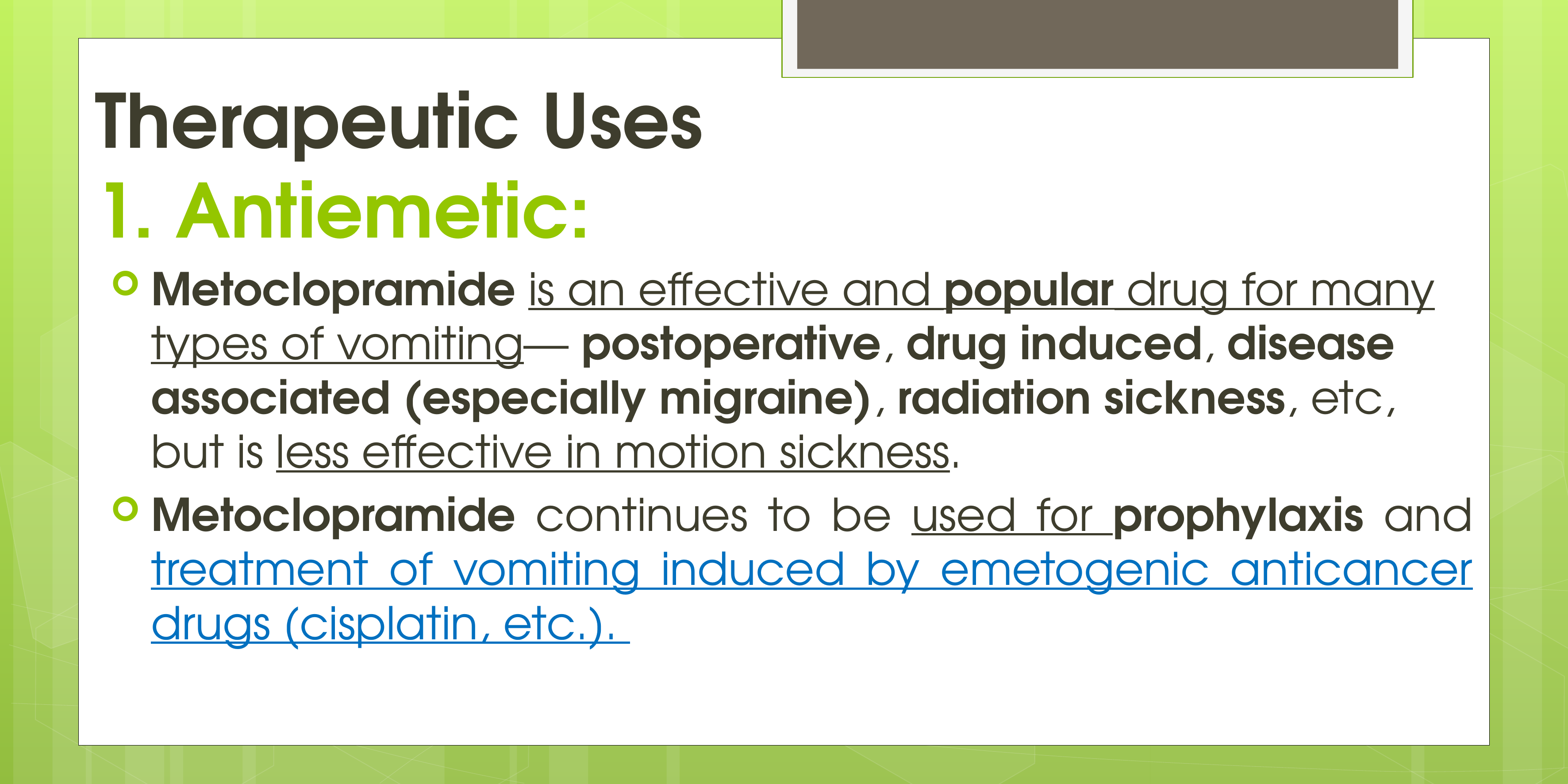

# Therapeutic Uses 1. Antiemetic:
Metoclopramide is an effective and popular drug for many types of vomiting— postoperative, drug induced, disease associated (especially migraine), radiation sickness, etc, but is less effective in motion sickness.
Metoclopramide continues to be used for prophylaxis and treatment of vomiting induced by emetogenic anticancer drugs (cisplatin, etc.).